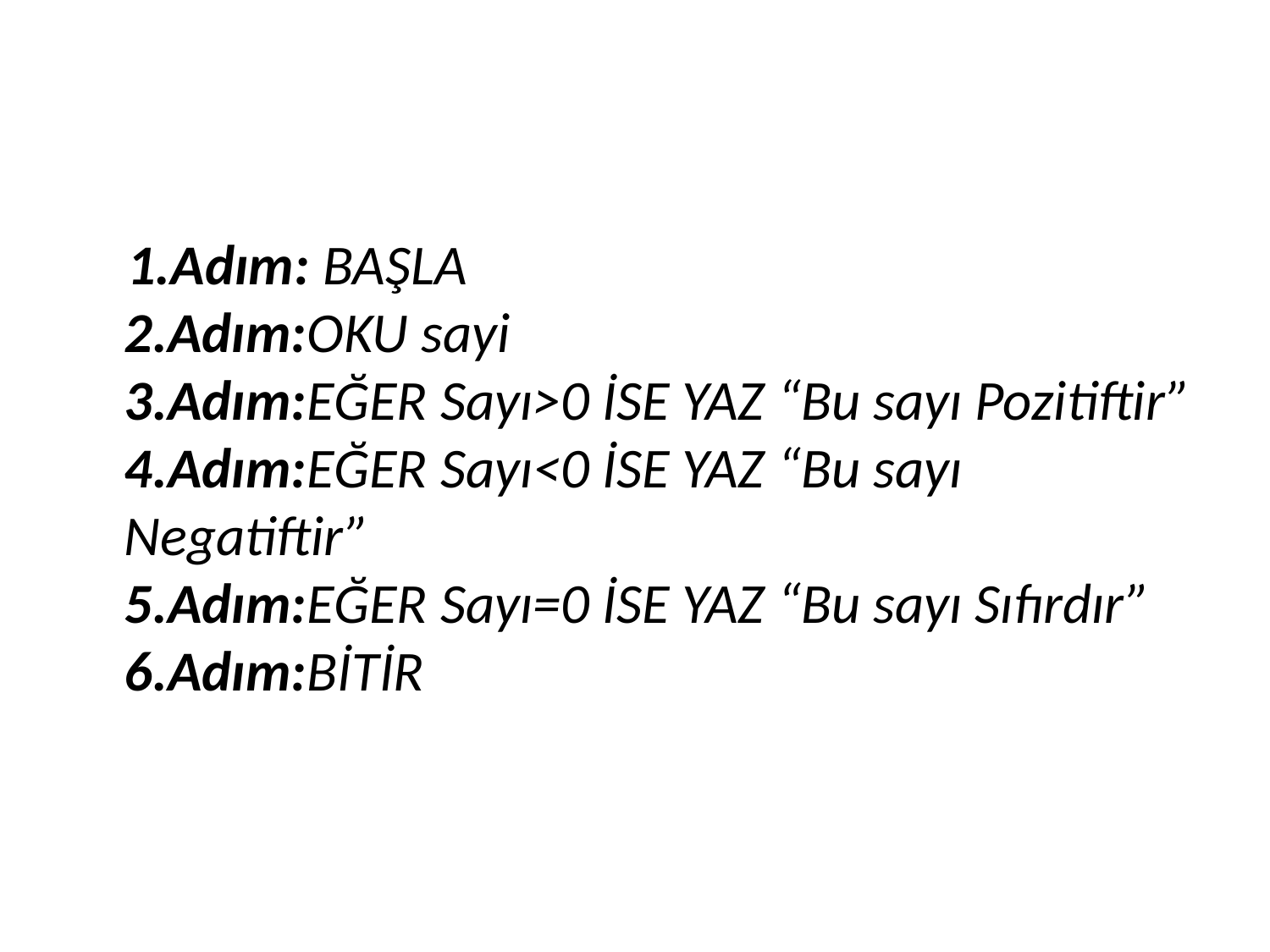

#
    1.Adım: BAŞLA
2.Adım:OKU sayi
3.Adım:EĞER Sayı>0 İSE YAZ “Bu sayı Pozitiftir”
4.Adım:EĞER Sayı<0 İSE YAZ “Bu sayı Negatiftir”
5.Adım:EĞER Sayı=0 İSE YAZ “Bu sayı Sıfırdır”
6.Adım:BİTİR